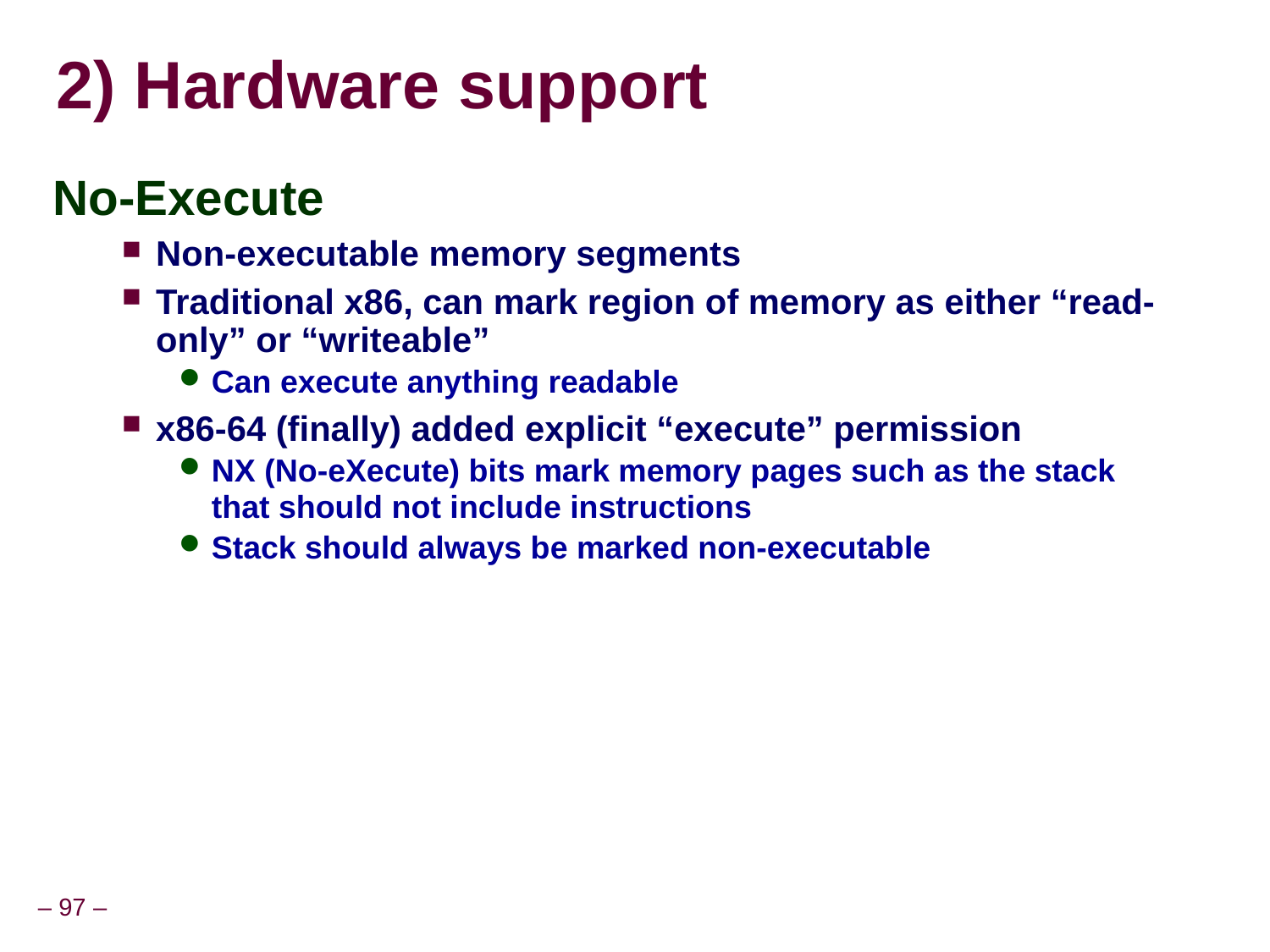

# 2) Hardware support
No-Execute
Non-executable memory segments
Traditional x86, can mark region of memory as either “read-only” or “writeable”
Can execute anything readable
x86-64 (finally) added explicit “execute” permission
NX (No-eXecute) bits mark memory pages such as the stack that should not include instructions
Stack should always be marked non-executable